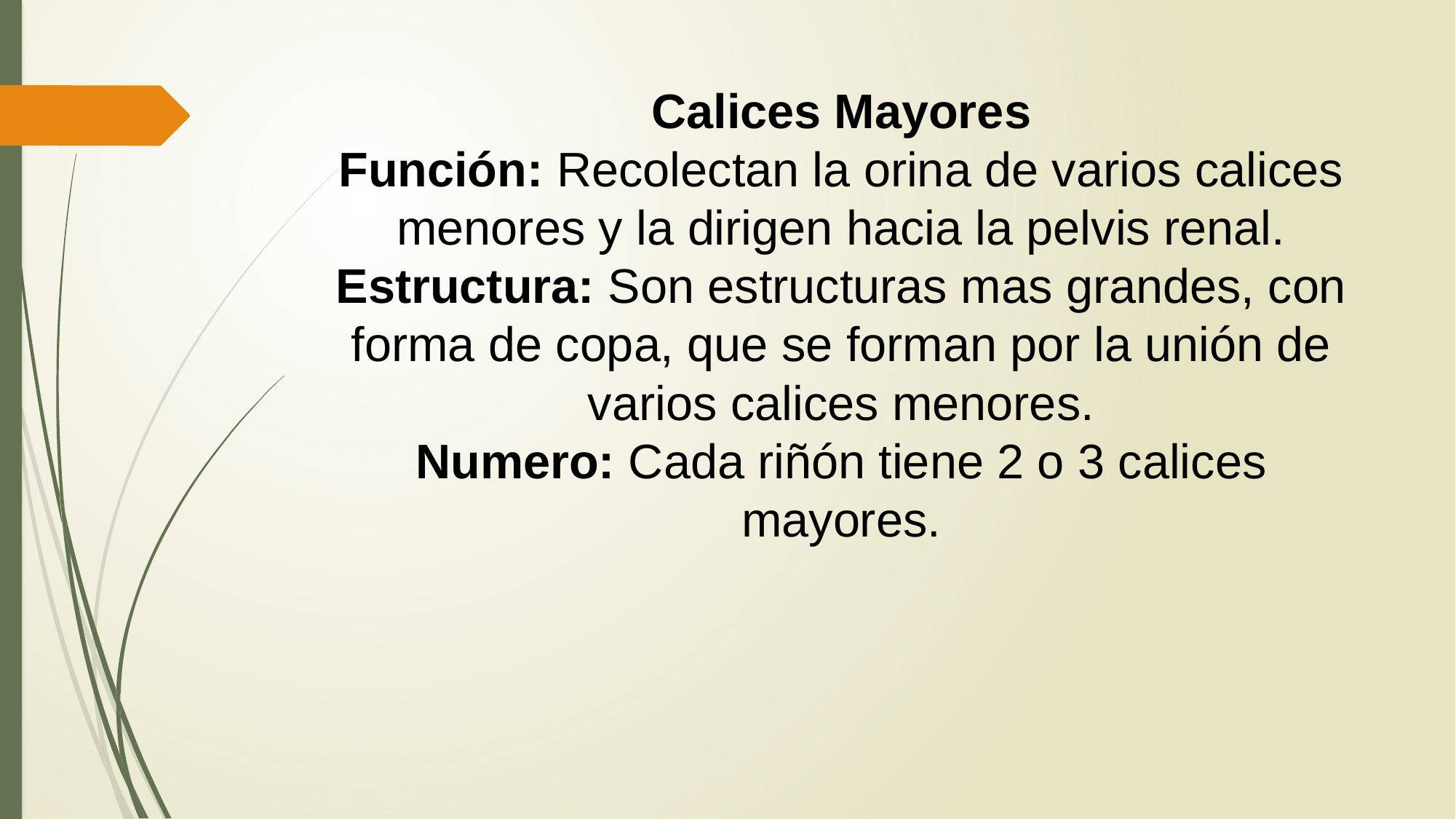

# Calices Mayores Función: Recolectan la orina de varios calices menores y la dirigen hacia la pelvis renal. Estructura: Son estructuras mas grandes, con forma de copa, que se forman por la unión de varios calices menores. Numero: Cada riñón tiene 2 o 3 calices mayores.